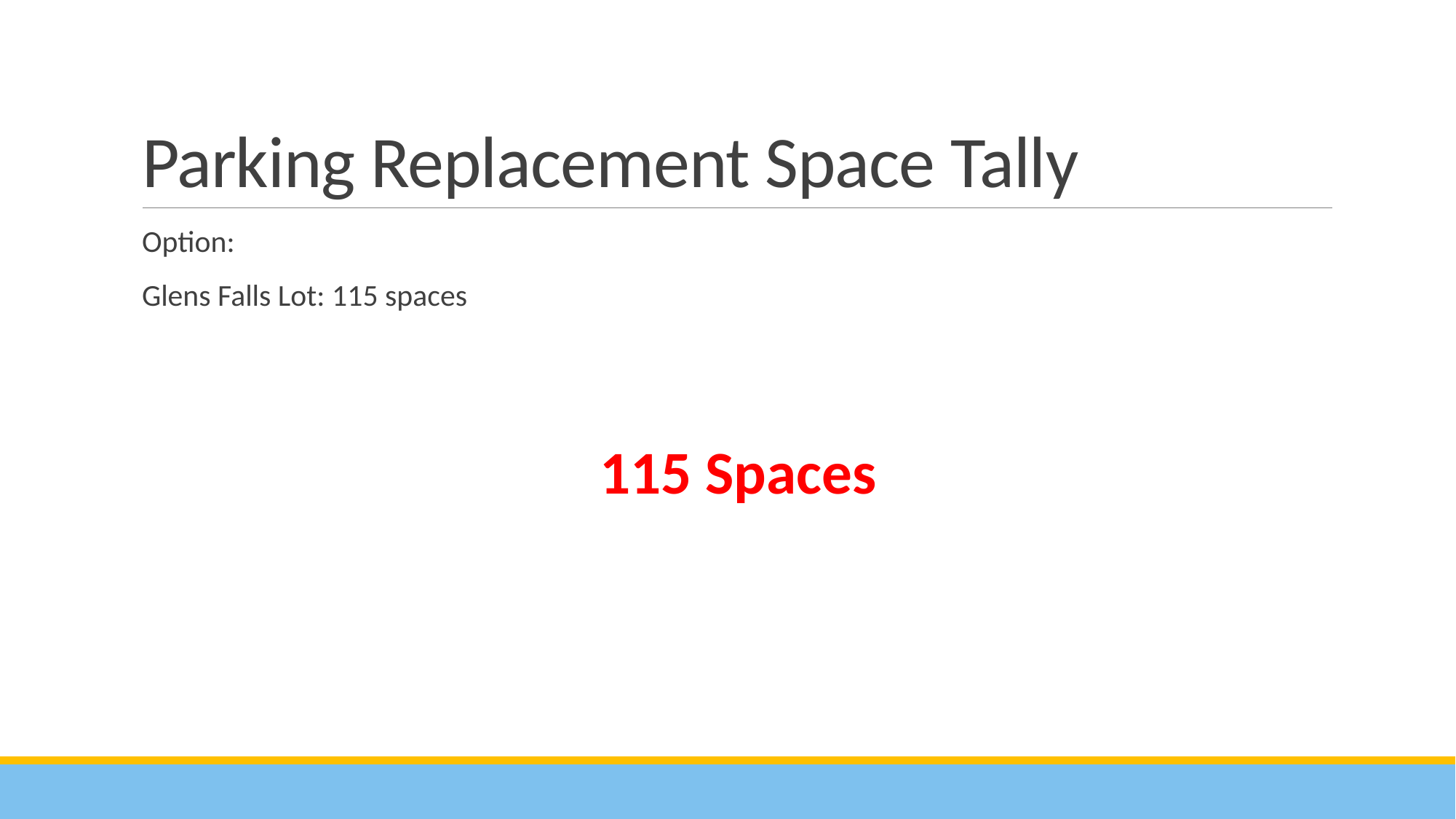

# Parking Replacement Space Tally
Option:
Glens Falls Lot: 115 spaces

115 Spaces